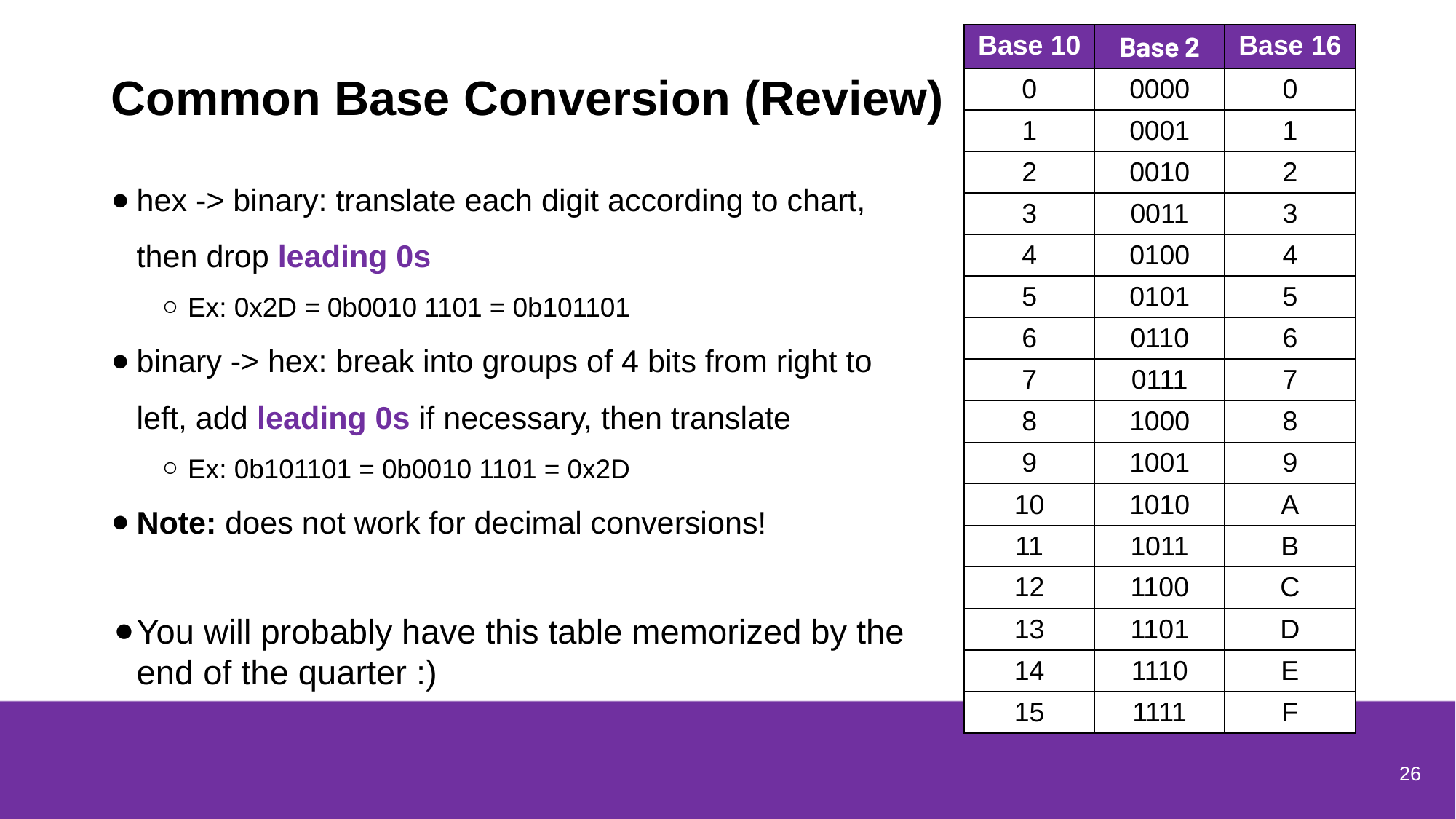

| Base 10 | Base 2 | Base 16 |
| --- | --- | --- |
| 0 | 0000 | 0 |
| 1 | 0001 | 1 |
| 2 | 0010 | 2 |
| 3 | 0011 | 3 |
| 4 | 0100 | 4 |
| 5 | 0101 | 5 |
| 6 | 0110 | 6 |
| 7 | 0111 | 7 |
| 8 | 1000 | 8 |
| 9 | 1001 | 9 |
| 10 | 1010 | A |
| 11 | 1011 | B |
| 12 | 1100 | C |
| 13 | 1101 | D |
| 14 | 1110 | E |
| 15 | 1111 | F |
# Common Base Conversion (Review)
hex -> binary: translate each digit according to chart, then drop leading 0s
Ex: 0x2D = 0b0010 1101 = 0b101101
binary -> hex: break into groups of 4 bits from right to left, add leading 0s if necessary, then translate
Ex: 0b101101 = 0b0010 1101 = 0x2D
Note: does not work for decimal conversions!

You will probably have this table memorized by the end of the quarter :)
26